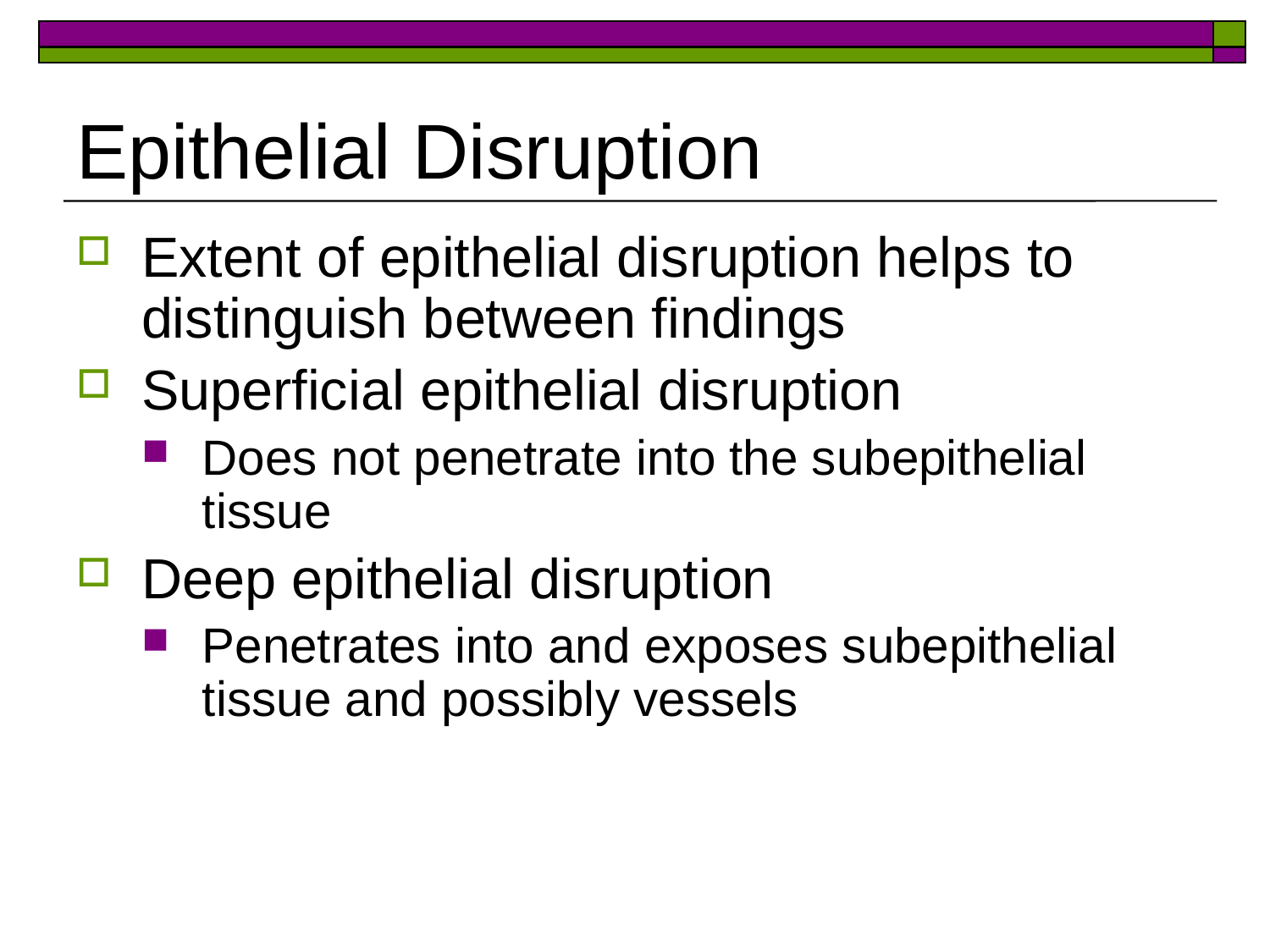

# Epithelial Disruption
Extent of epithelial disruption helps to distinguish between findings
Superficial epithelial disruption
Does not penetrate into the subepithelial tissue
Deep epithelial disruption
Penetrates into and exposes subepithelial tissue and possibly vessels